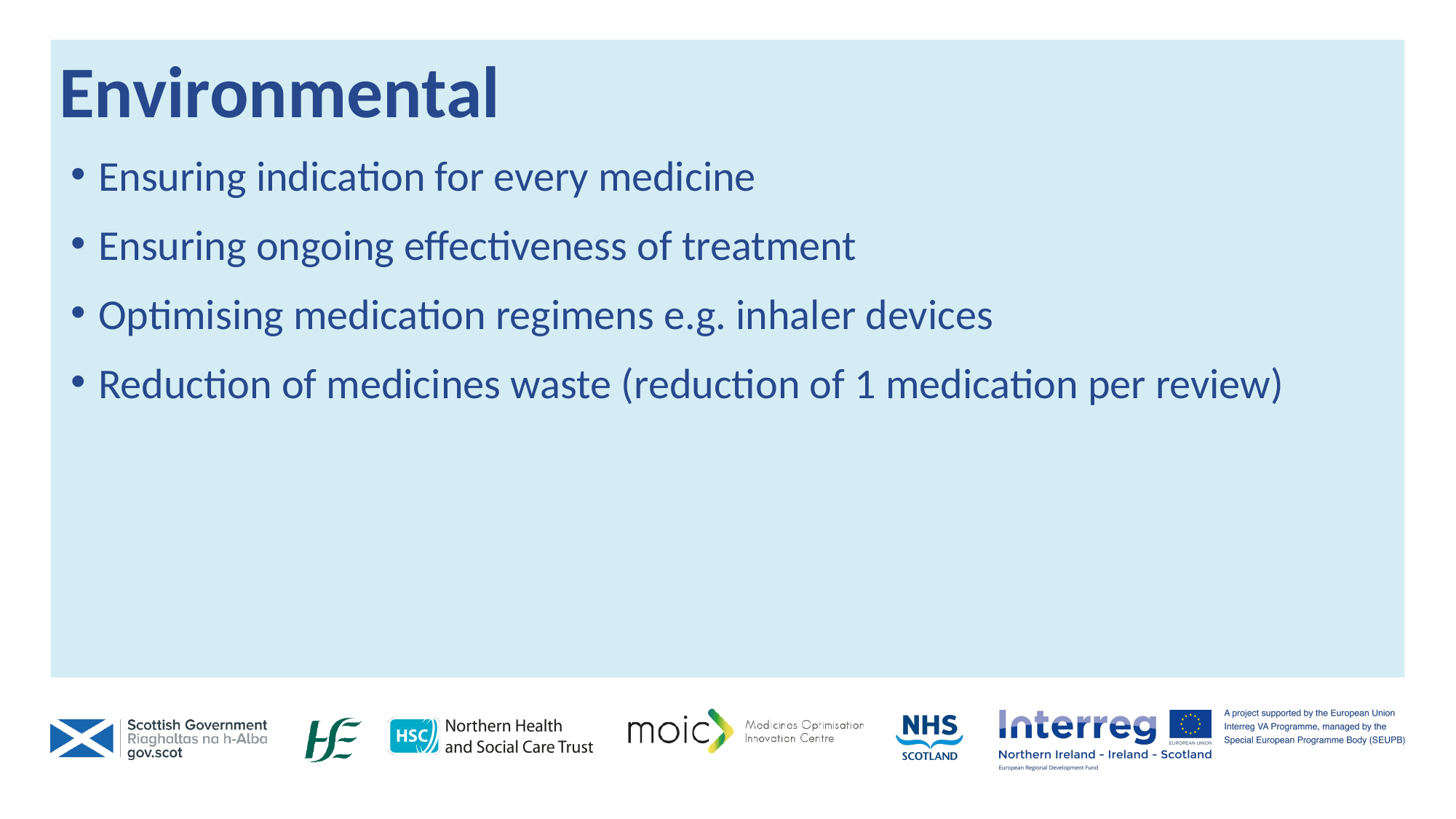

# Environmental
Ensuring indication for every medicine
Ensuring ongoing effectiveness of treatment
Optimising medication regimens e.g. inhaler devices
Reduction of medicines waste (reduction of 1 medication per review)